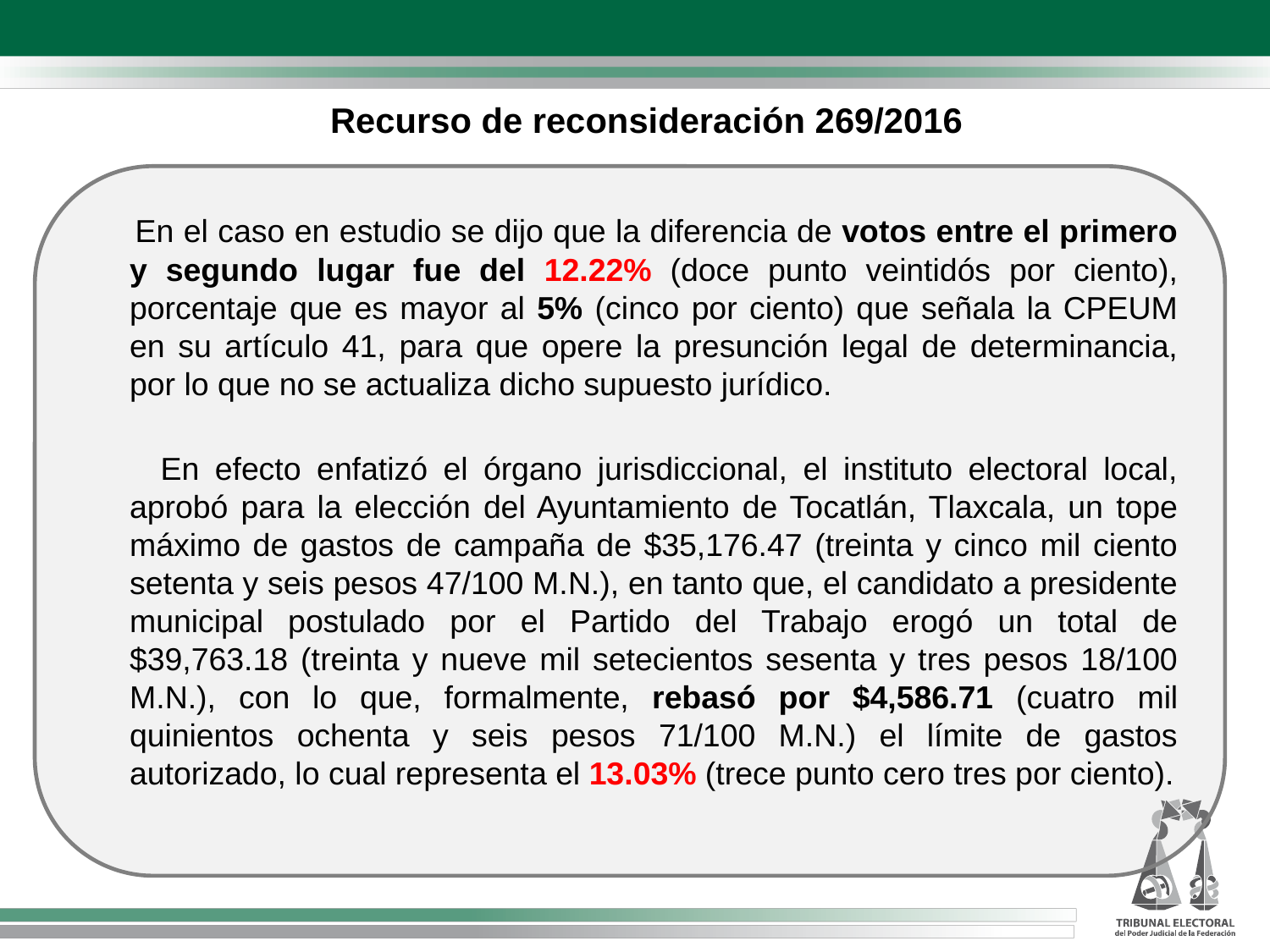

| Recurso de reconsideración 269/2016 |
| --- |
     En el caso en estudio se dijo que la diferencia de votos entre el primero y segundo lugar fue del 12.22% (doce punto veintidós por ciento), porcentaje que es mayor al 5% (cinco por ciento) que señala la CPEUM en su artículo 41, para que opere la presunción legal de determinancia, por lo que no se actualiza dicho supuesto jurídico.

     En efecto enfatizó el órgano jurisdiccional, el instituto electoral local, aprobó para la elección del Ayuntamiento de Tocatlán, Tlaxcala, un tope máximo de gastos de campaña de $35,176.47 (treinta y cinco mil ciento setenta y seis pesos 47/100 M.N.), en tanto que, el candidato a presidente municipal postulado por el Partido del Trabajo erogó un total de $39,763.18 (treinta y nueve mil setecientos sesenta y tres pesos 18/100 M.N.), con lo que, formalmente, rebasó por $4,586.71 (cuatro mil quinientos ochenta y seis pesos 71/100 M.N.) el límite de gastos autorizado, lo cual representa el 13.03% (trece punto cero tres por ciento).